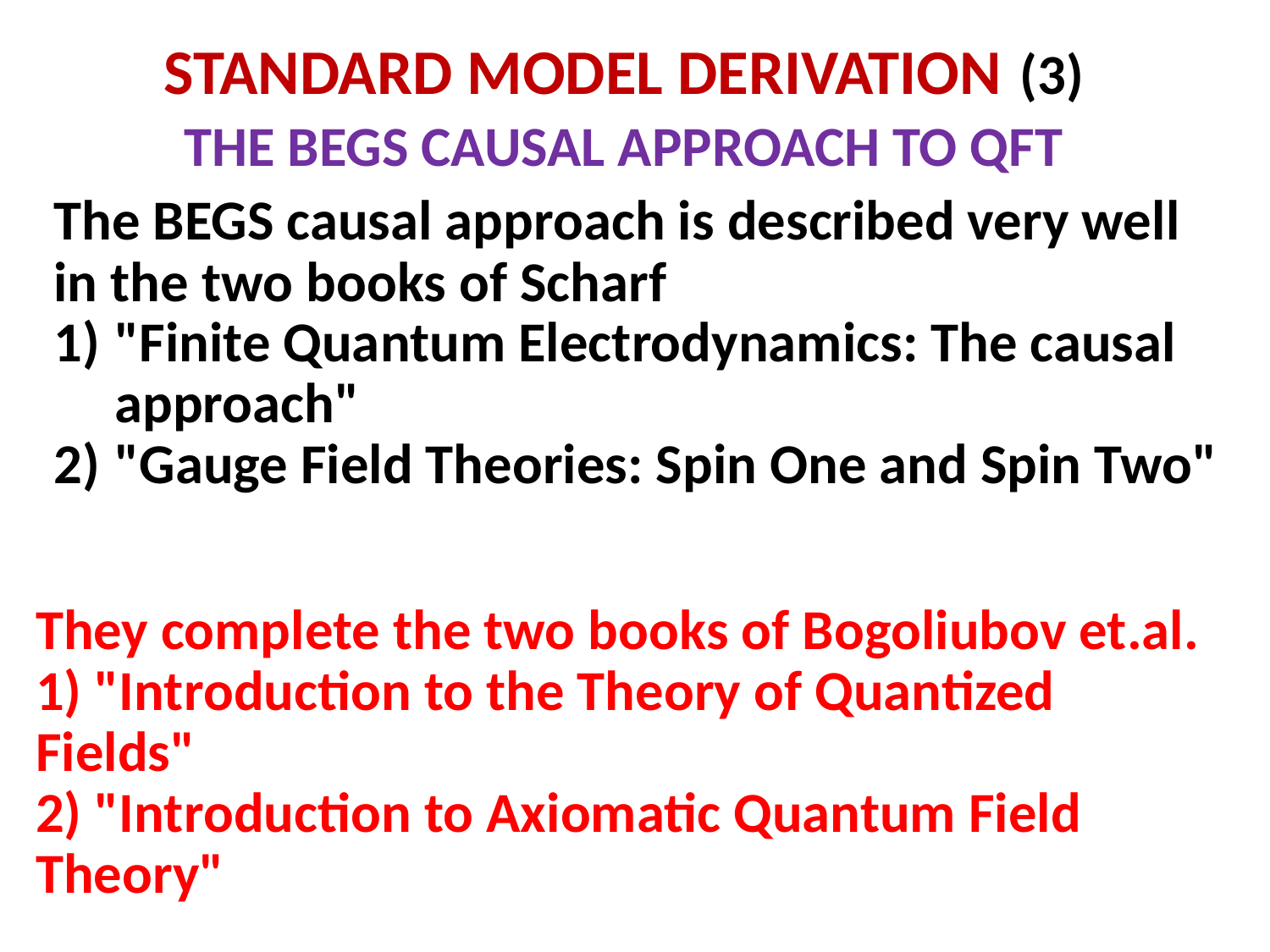

# STANDARD MODEL DERIVATION (3) THE BEGS CAUSAL APPROACH TO QFT
The BEGS causal approach is described very well in the two books of Scharf
"Finite Quantum Electrodynamics: The causal approach"
"Gauge Field Theories: Spin One and Spin Two"
They complete the two books of Bogoliubov et.al.
1) "Introduction to the Theory of Quantized Fields"
2) "Introduction to Axiomatic Quantum Field Theory"